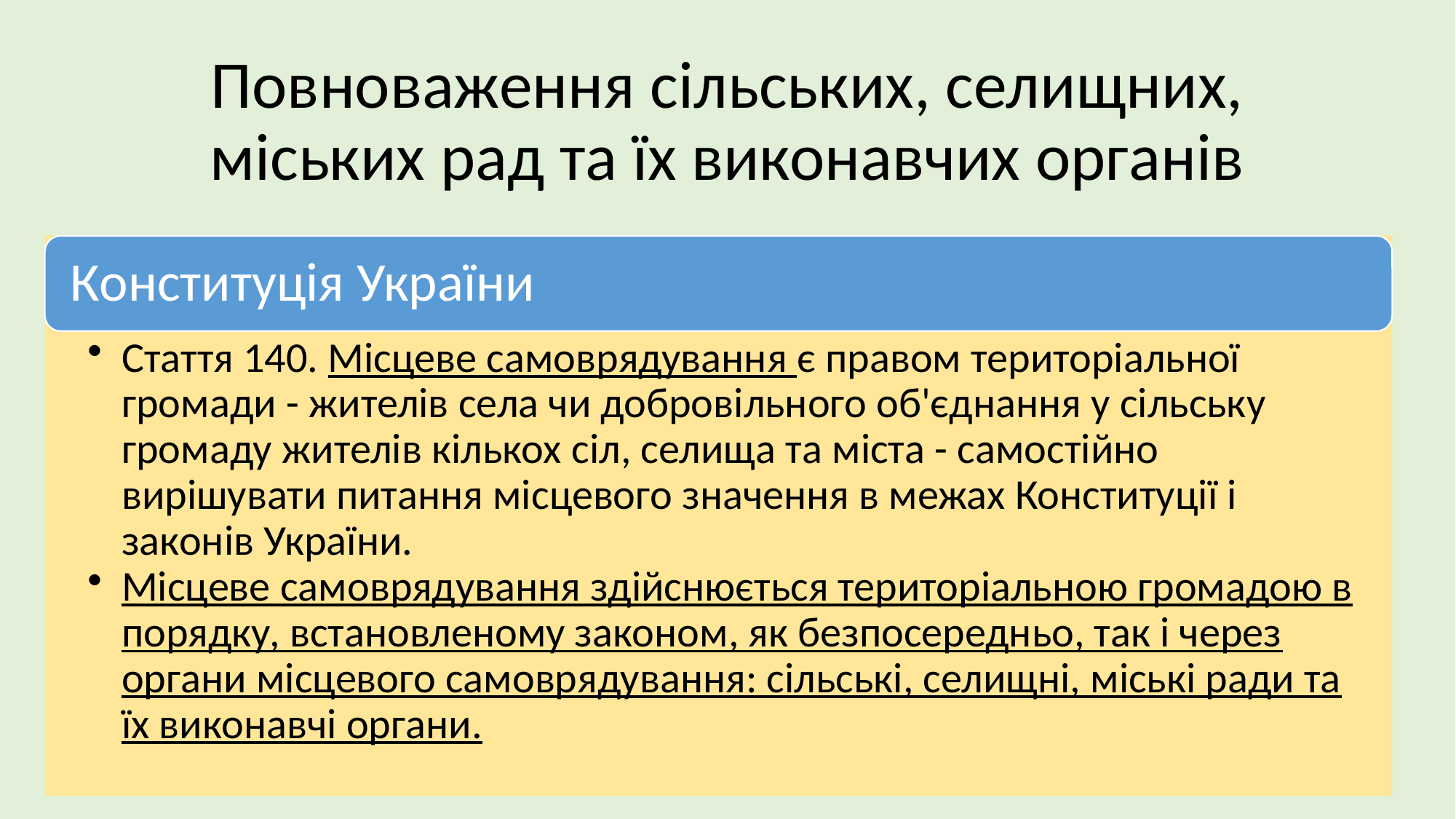

# Повноваження сільських, селищних, міських рад та їх виконавчих органів
Конституція України
Стаття 140. Місцеве самоврядування є правом територіальної громади - жителів села чи добровільного об'єднання у сільську громаду жителів кількох сіл, селища та міста - самостійно вирішувати питання місцевого значення в межах Конституції і законів України.
Місцеве самоврядування здійснюється територіальною громадою в порядку, встановленому законом, як безпосередньо, так і через органи місцевого самоврядування: сільські, селищні, міські ради та їх виконавчі органи.